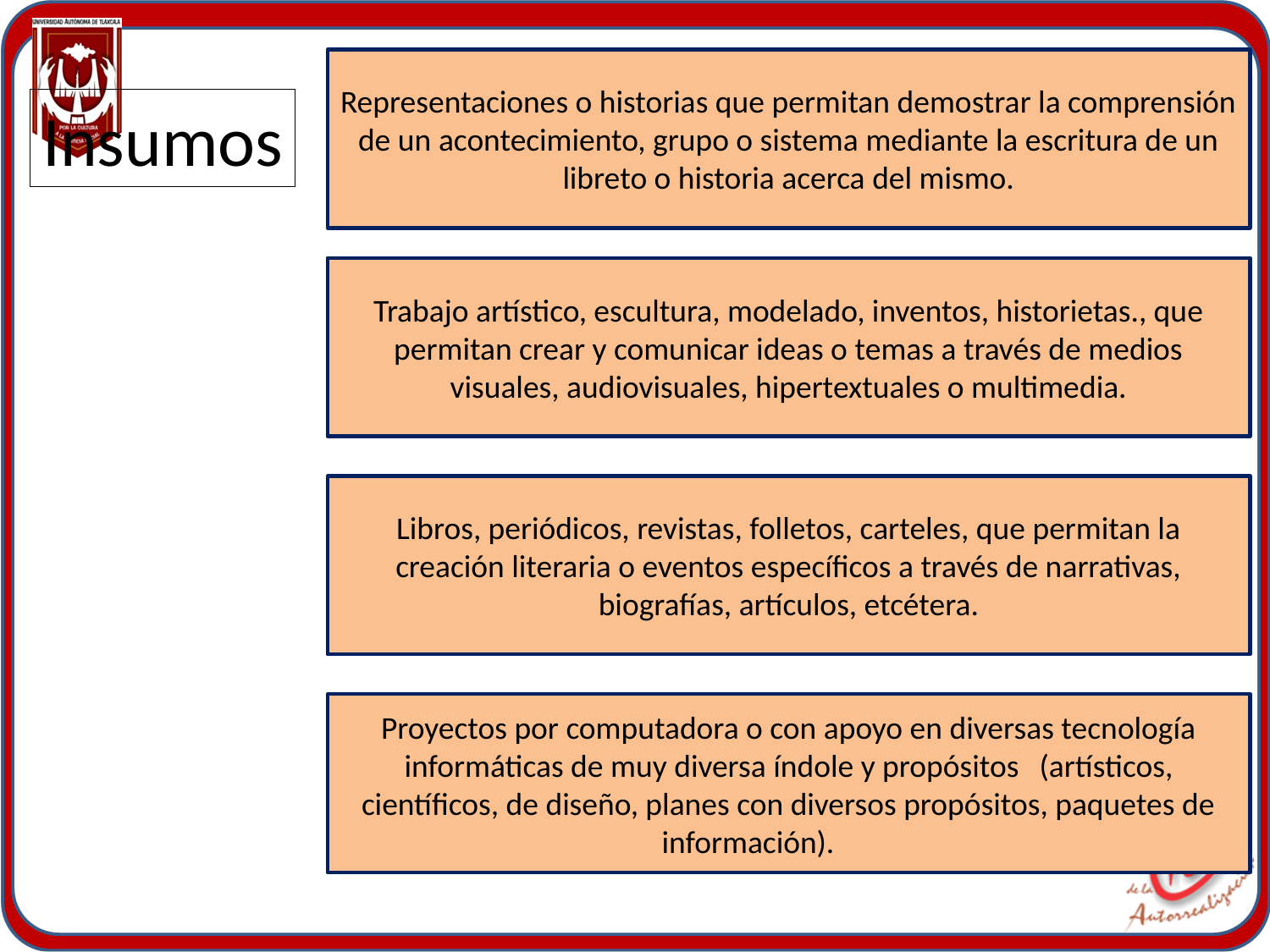

Representaciones o historias que permitan demostrar la comprensión de un acontecimiento, grupo o sistema mediante la escritura de un libreto o historia acerca del mismo.
Insumos
Trabajo artístico, escultura, modelado, inventos, historietas., que permitan crear y comunicar ideas o temas a través de medios visuales, audiovisuales, hipertextuales o multimedia.
Libros, periódicos, revistas, folletos, carteles, que permitan la creación literaria o eventos específicos a través de narrativas, biografías, artículos, etcétera.
Proyectos por computadora o con apoyo en diversas tecnología informáticas de muy diversa índole y propósitos 	(artísticos, científicos, de diseño, planes con diversos propósitos, paquetes de información).